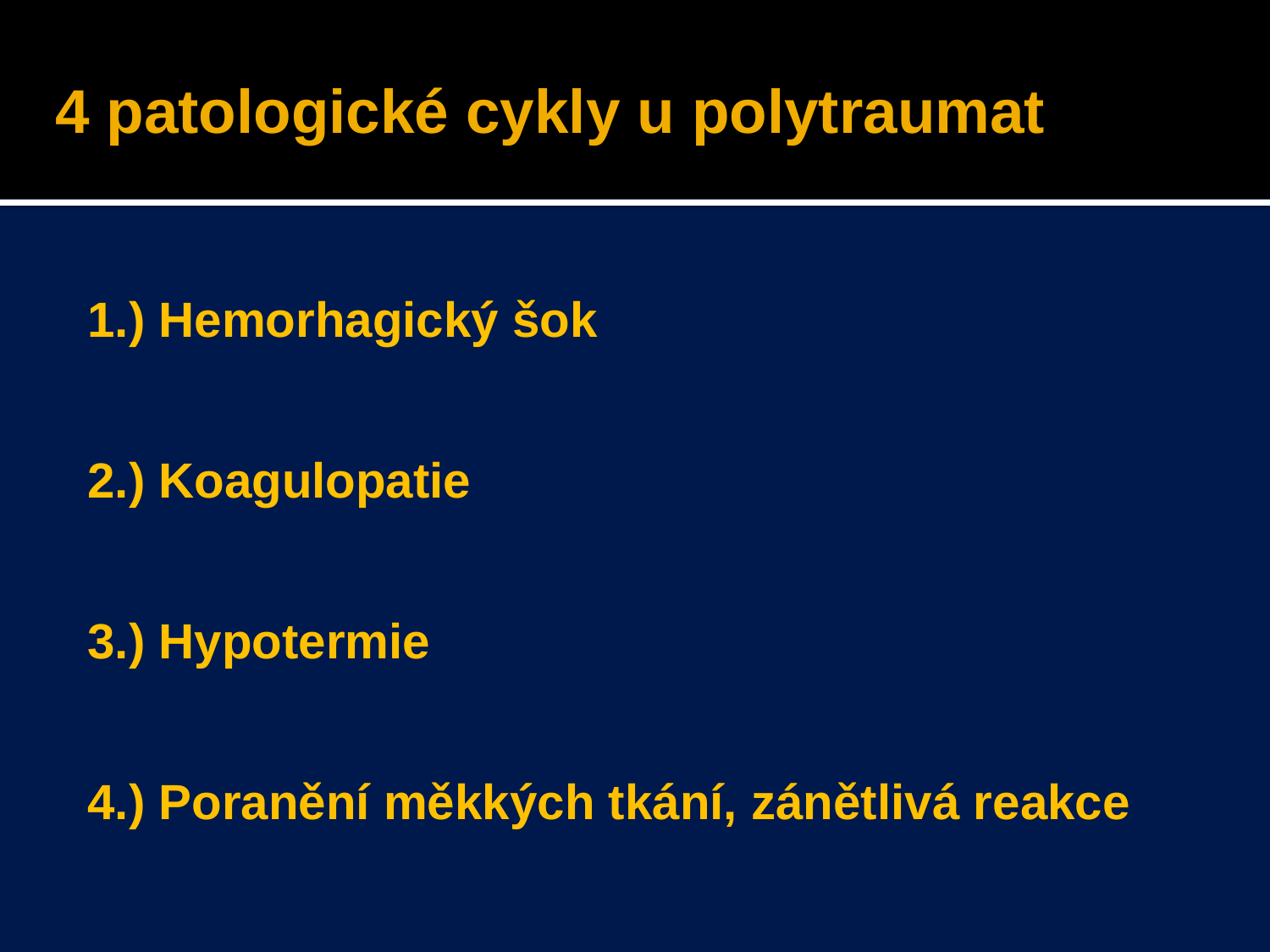

# 4 patologické cykly u polytraumat
1.) Hemorhagický šok

2.) Koagulopatie

3.) Hypotermie

4.) Poranění měkkých tkání, zánětlivá reakce